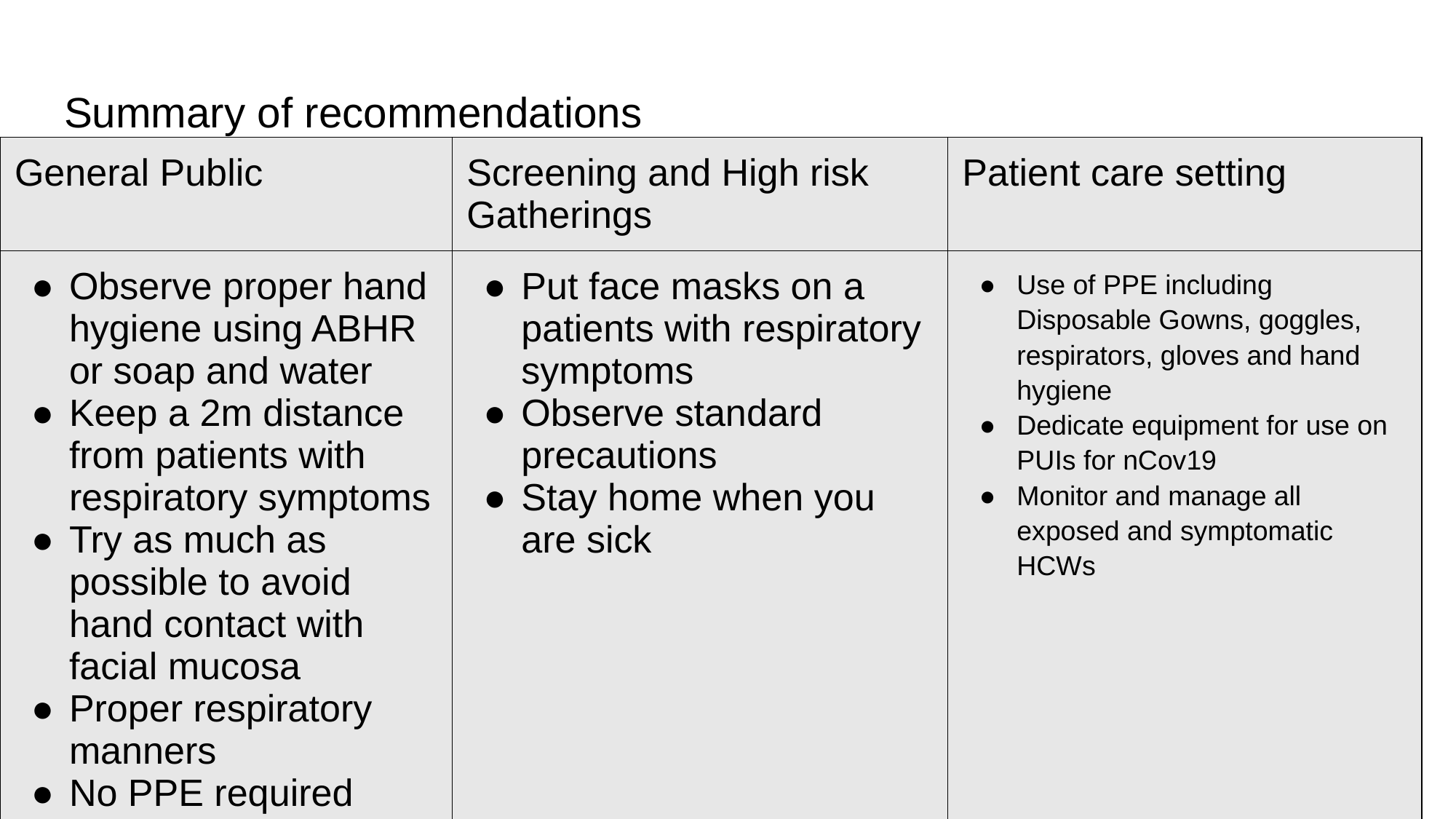

# Summary of recommendations
| General Public | Screening and High risk Gatherings | Patient care setting |
| --- | --- | --- |
| Observe proper hand hygiene using ABHR or soap and water Keep a 2m distance from patients with respiratory symptoms Try as much as possible to avoid hand contact with facial mucosa Proper respiratory manners No PPE required | Put face masks on a patients with respiratory symptoms Observe standard precautions Stay home when you are sick | Use of PPE including Disposable Gowns, goggles, respirators, gloves and hand hygiene Dedicate equipment for use on PUIs for nCov19 Monitor and manage all exposed and symptomatic HCWs |